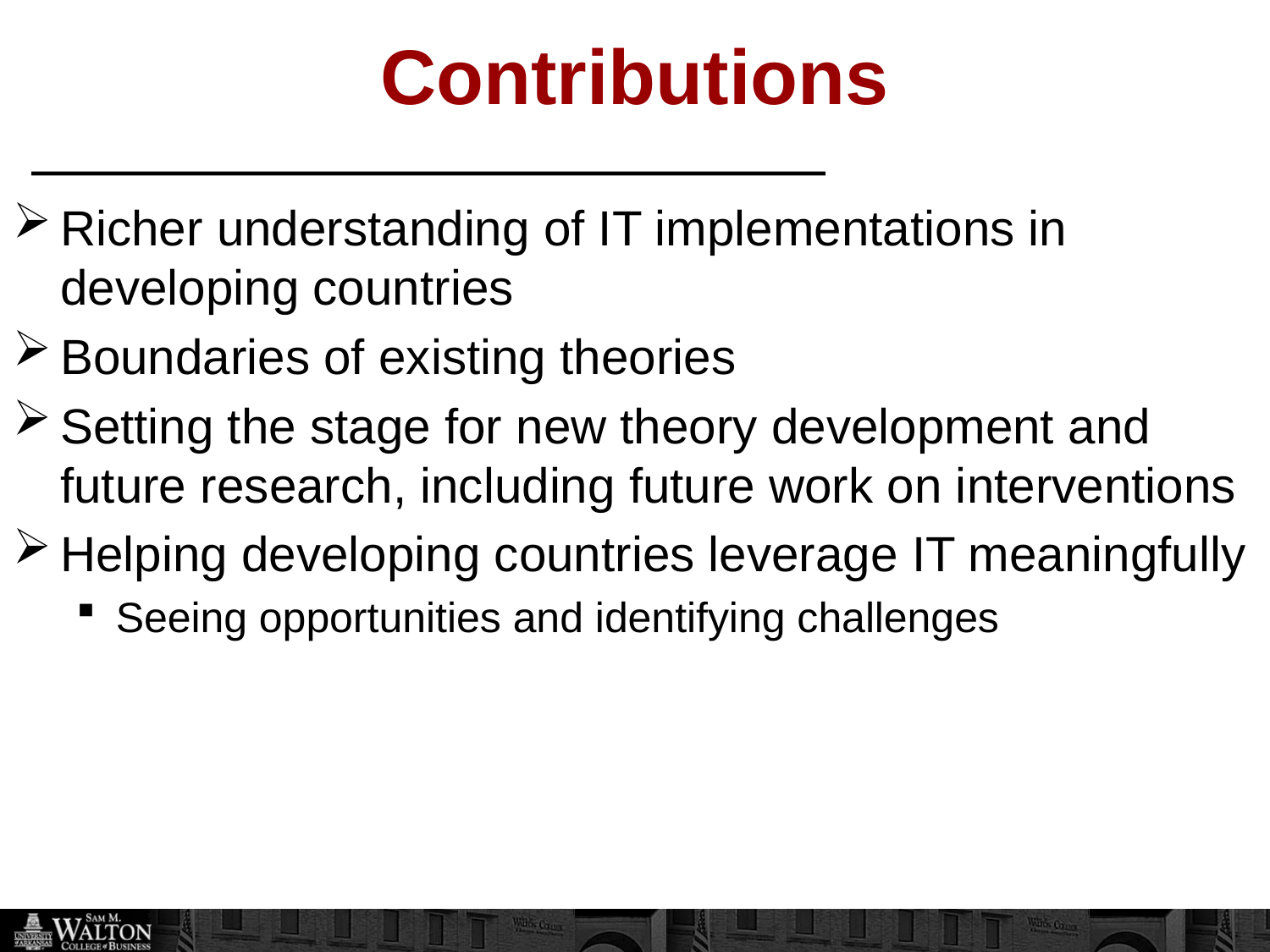

Contributions
Richer understanding of IT implementations in developing countries
Boundaries of existing theories
Setting the stage for new theory development and future research, including future work on interventions
Helping developing countries leverage IT meaningfully
Seeing opportunities and identifying challenges